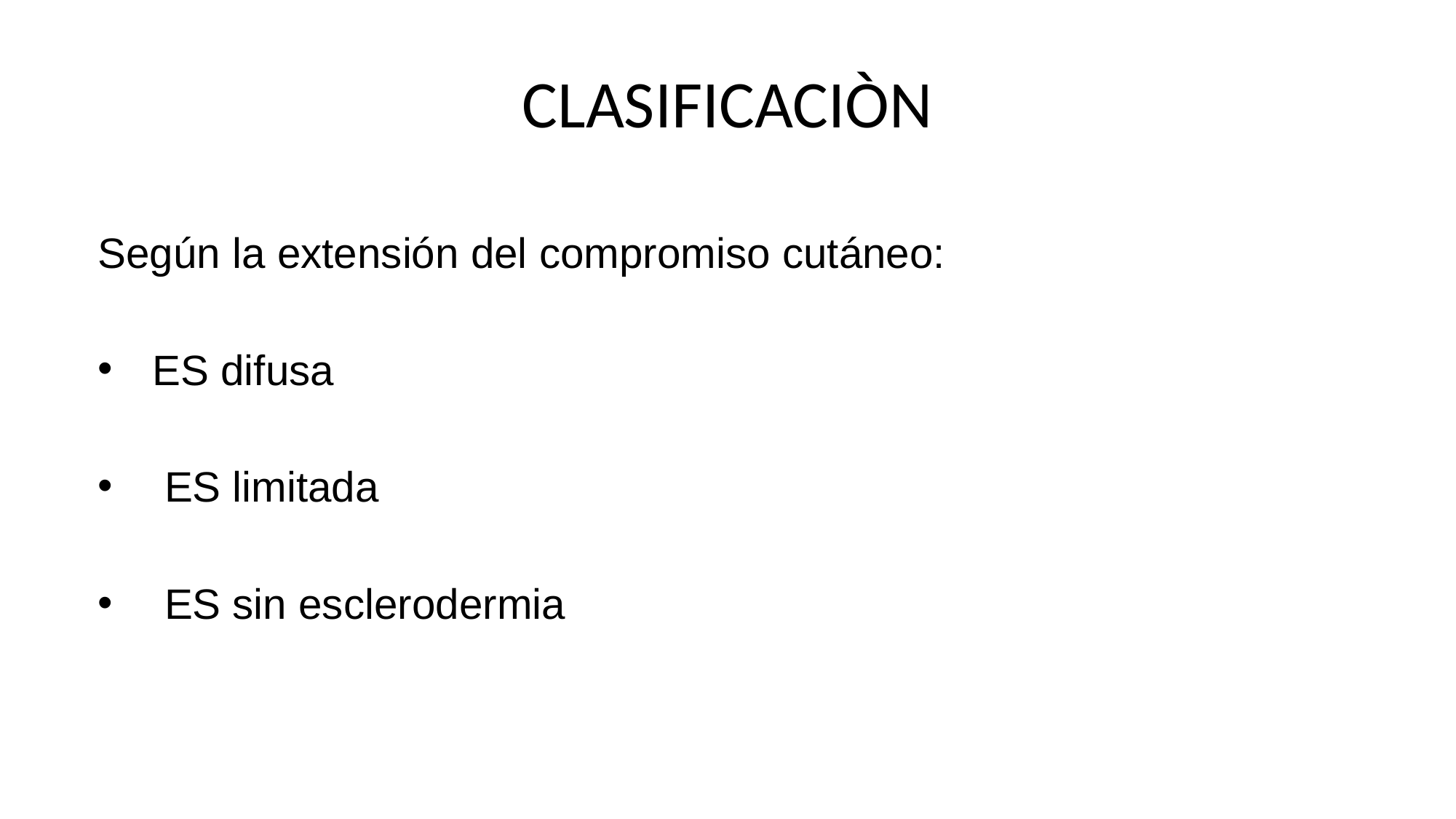

# CLASIFICACIÒN
Según la extensión del compromiso cutáneo:
ES difusa
 ES limitada
 ES sin esclerodermia